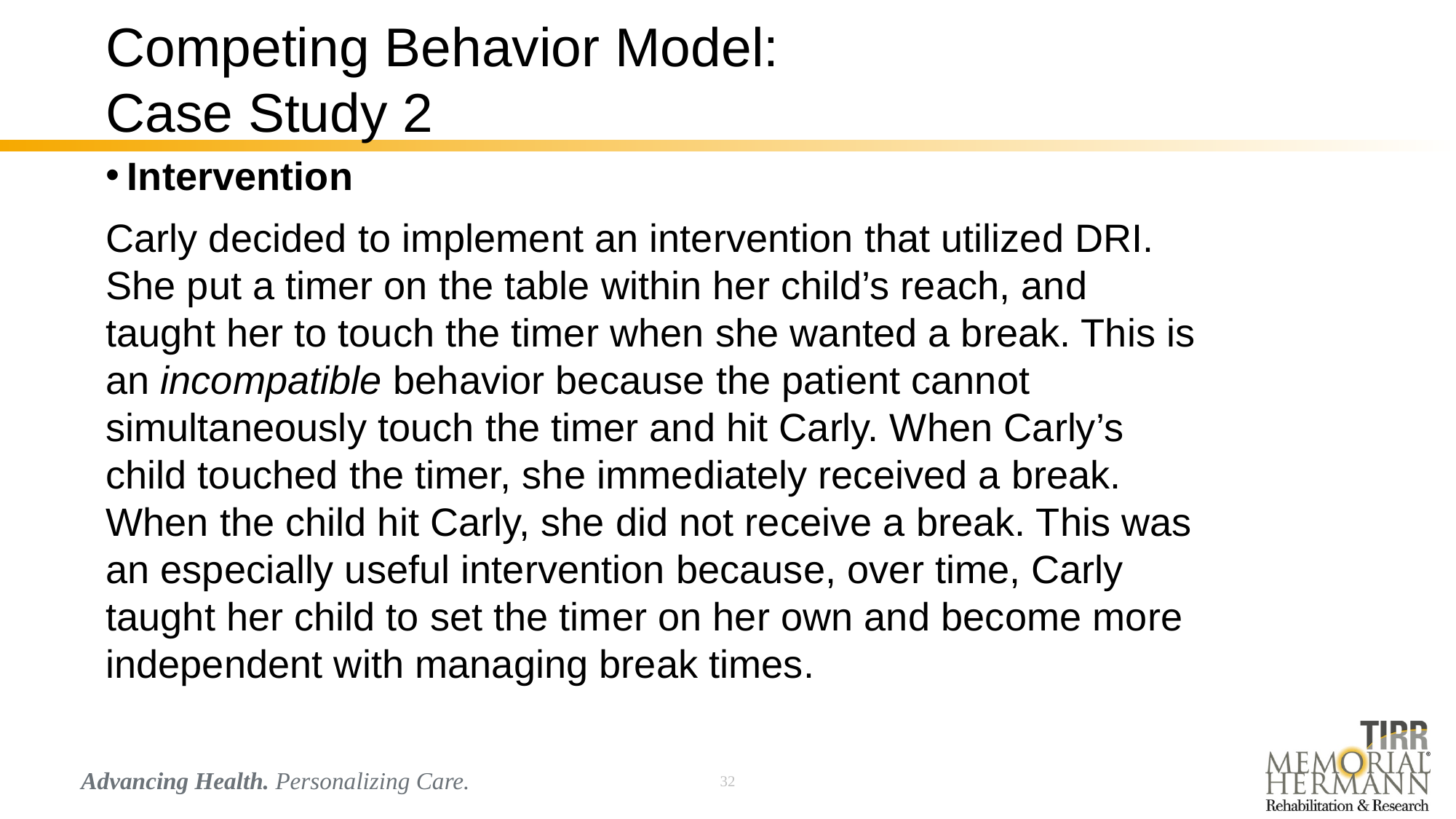

# Competing Behavior Model: Case Study 2
Intervention
Carly decided to implement an intervention that utilized DRI. She put a timer on the table within her child’s reach, and taught her to touch the timer when she wanted a break. This is an incompatible behavior because the patient cannot simultaneously touch the timer and hit Carly. When Carly’s child touched the timer, she immediately received a break. When the child hit Carly, she did not receive a break. This was an especially useful intervention because, over time, Carly taught her child to set the timer on her own and become more independent with managing break times.